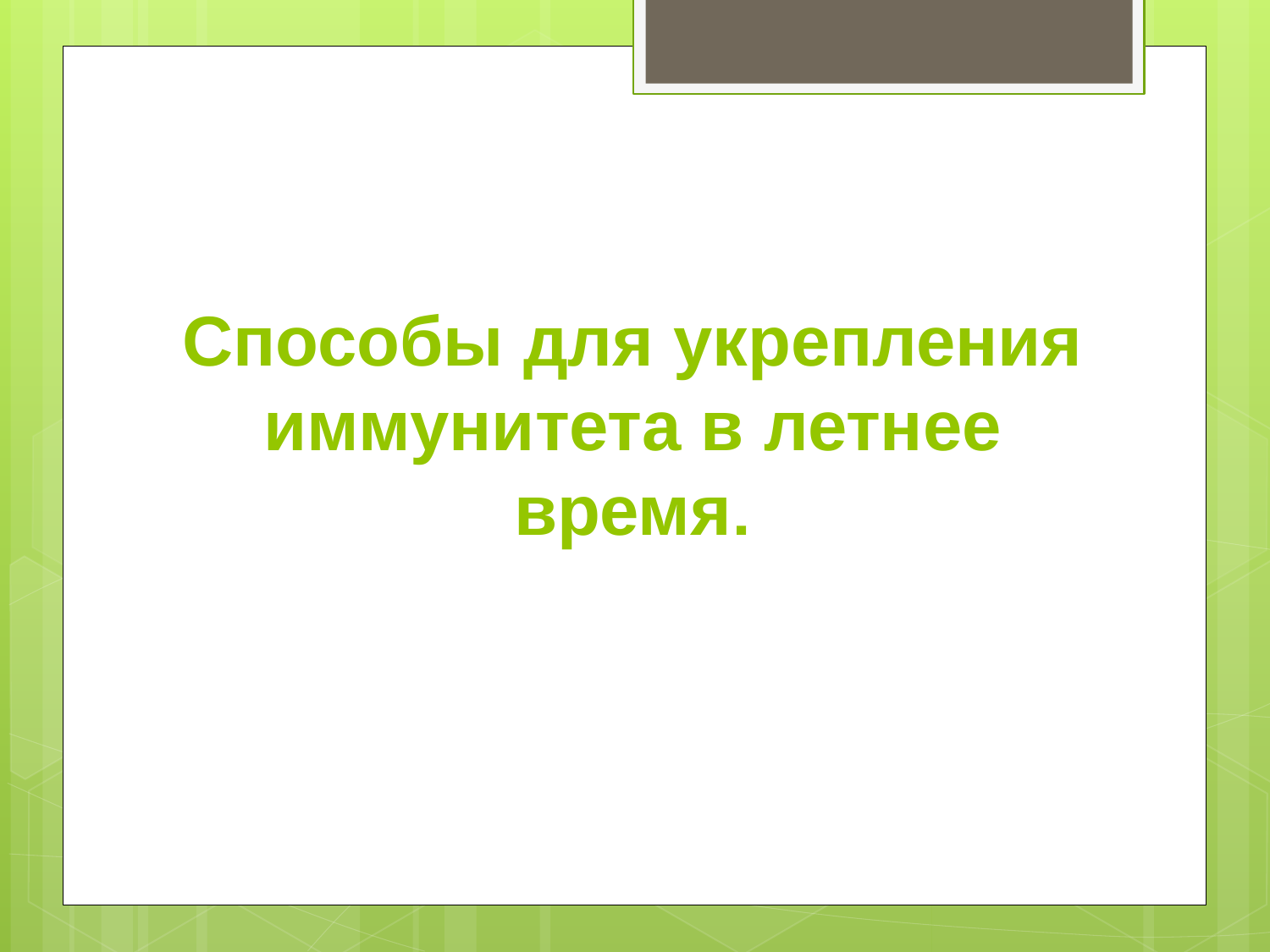

# Способы для укрепления иммунитета в летнее время.